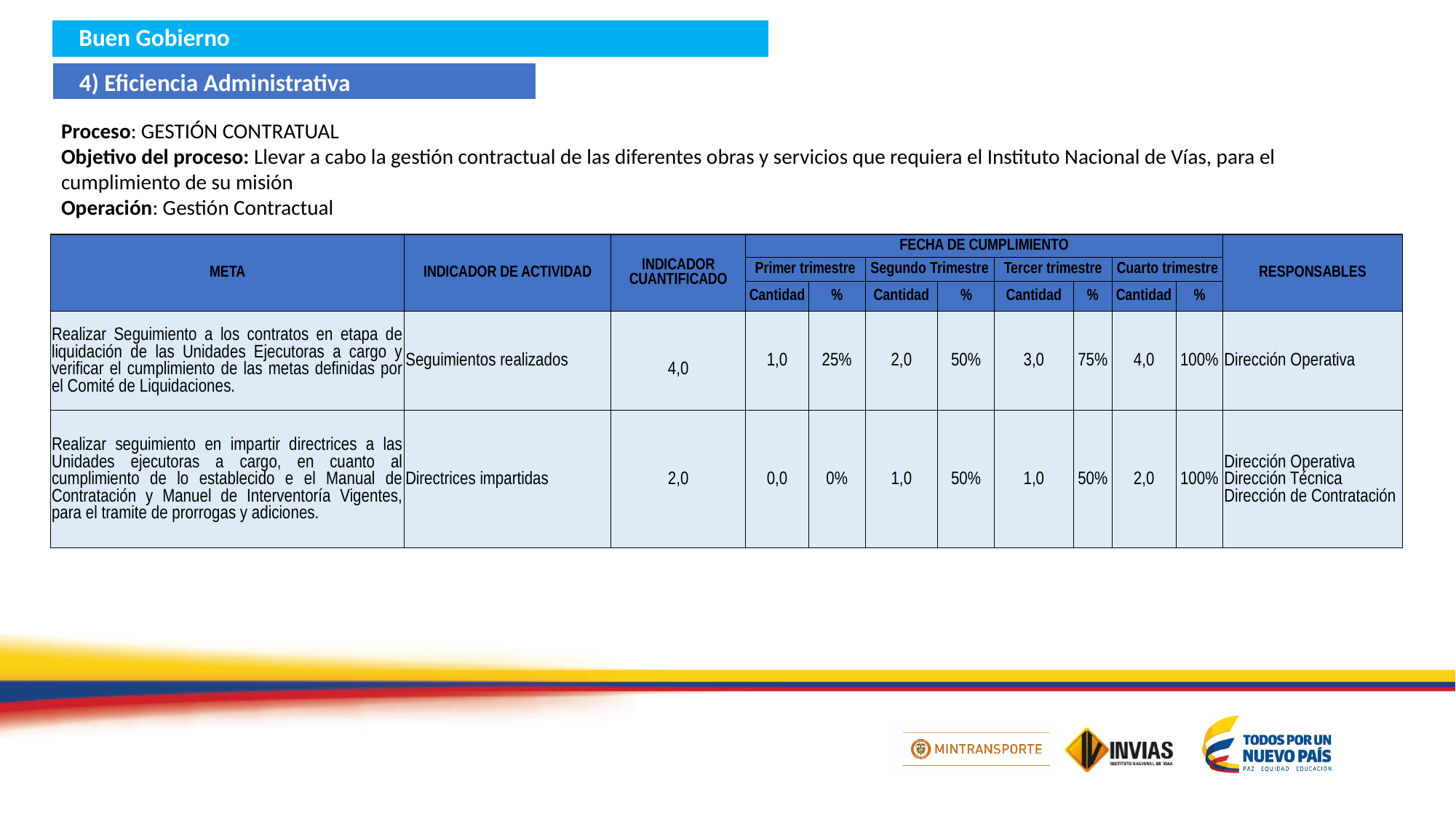

Buen Gobierno

4) Eficiencia Administrativa
Proceso: GESTIÓN CONTRATUAL
Objetivo del proceso: Llevar a cabo la gestión contractual de las diferentes obras y servicios que requiera el Instituto Nacional de Vías, para el cumplimiento de su misión
Operación: Gestión Contractual
| META | INDICADOR DE ACTIVIDAD | INDICADOR CUANTIFICADO | FECHA DE CUMPLIMIENTO |  |  |  |  |  |  |  | RESPONSABLES |
| --- | --- | --- | --- | --- | --- | --- | --- | --- | --- | --- | --- |
|  |  |  | Primer trimestre |  | Segundo Trimestre |  | Tercer trimestre |  | Cuarto trimestre |  |  |
|  |  |  | Cantidad | % | Cantidad | % | Cantidad | % | Cantidad | % |  |
| Realizar Seguimiento a los contratos en etapa de liquidación de las Unidades Ejecutoras a cargo y verificar el cumplimiento de las metas definidas por el Comité de Liquidaciones. | Seguimientos realizados | 4,0 | 1,0 | 25% | 2,0 | 50% | 3,0 | 75% | 4,0 | 100% | Dirección Operativa |
| Realizar seguimiento en impartir directrices a las Unidades ejecutoras a cargo, en cuanto al cumplimiento de lo establecido e el Manual de Contratación y Manuel de Interventoría Vigentes, para el tramite de prorrogas y adiciones. | Directrices impartidas | 2,0 | 0,0 | 0% | 1,0 | 50% | 1,0 | 50% | 2,0 | 100% | Dirección Operativa Dirección Técnica Dirección de Contratación |